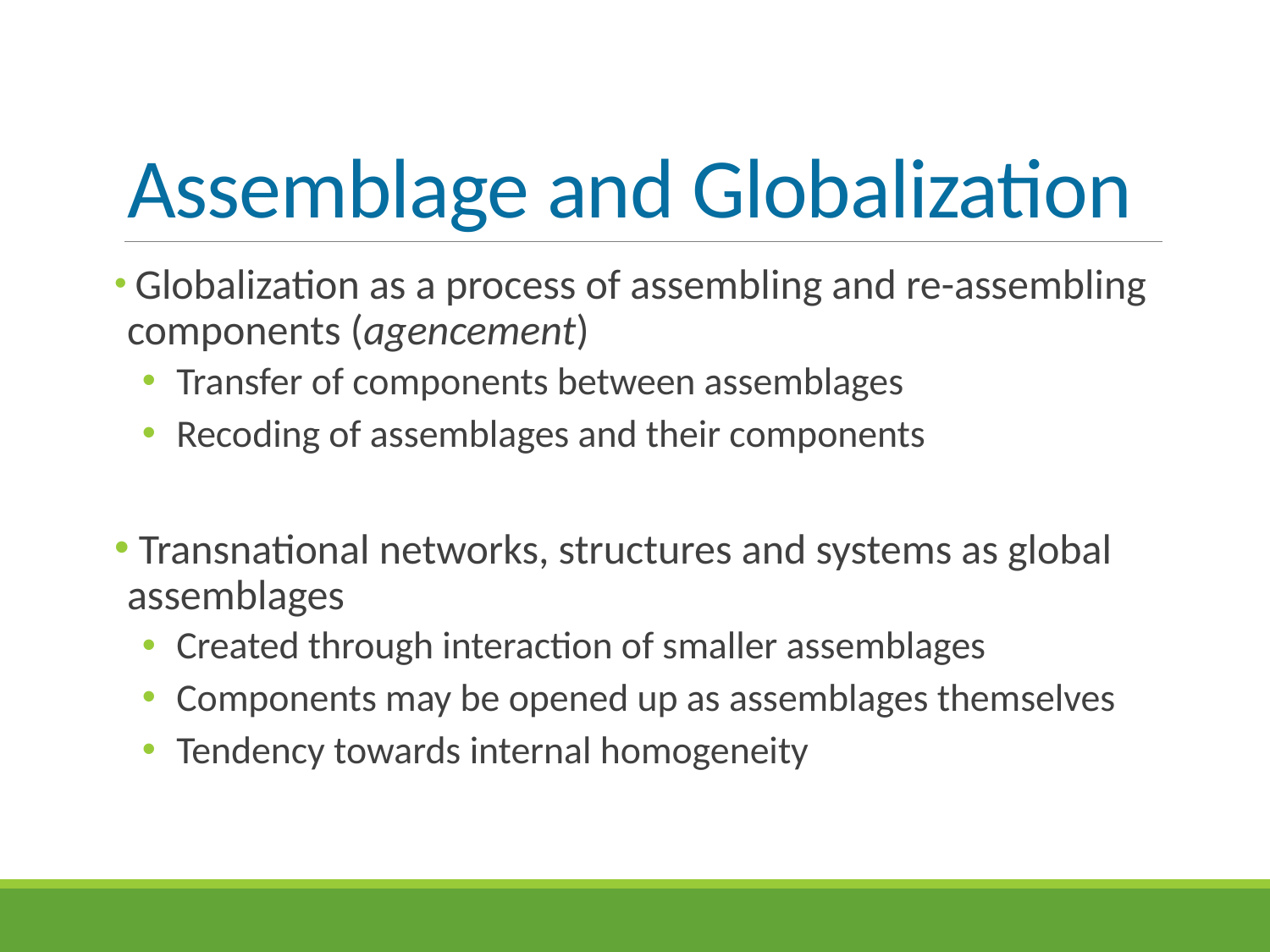

# Assemblage and Globalization
 Globalization as a process of assembling and re-assembling components (agencement)
 Transfer of components between assemblages
 Recoding of assemblages and their components

 Transnational networks, structures and systems as global assemblages
 Created through interaction of smaller assemblages
 Components may be opened up as assemblages themselves
 Tendency towards internal homogeneity